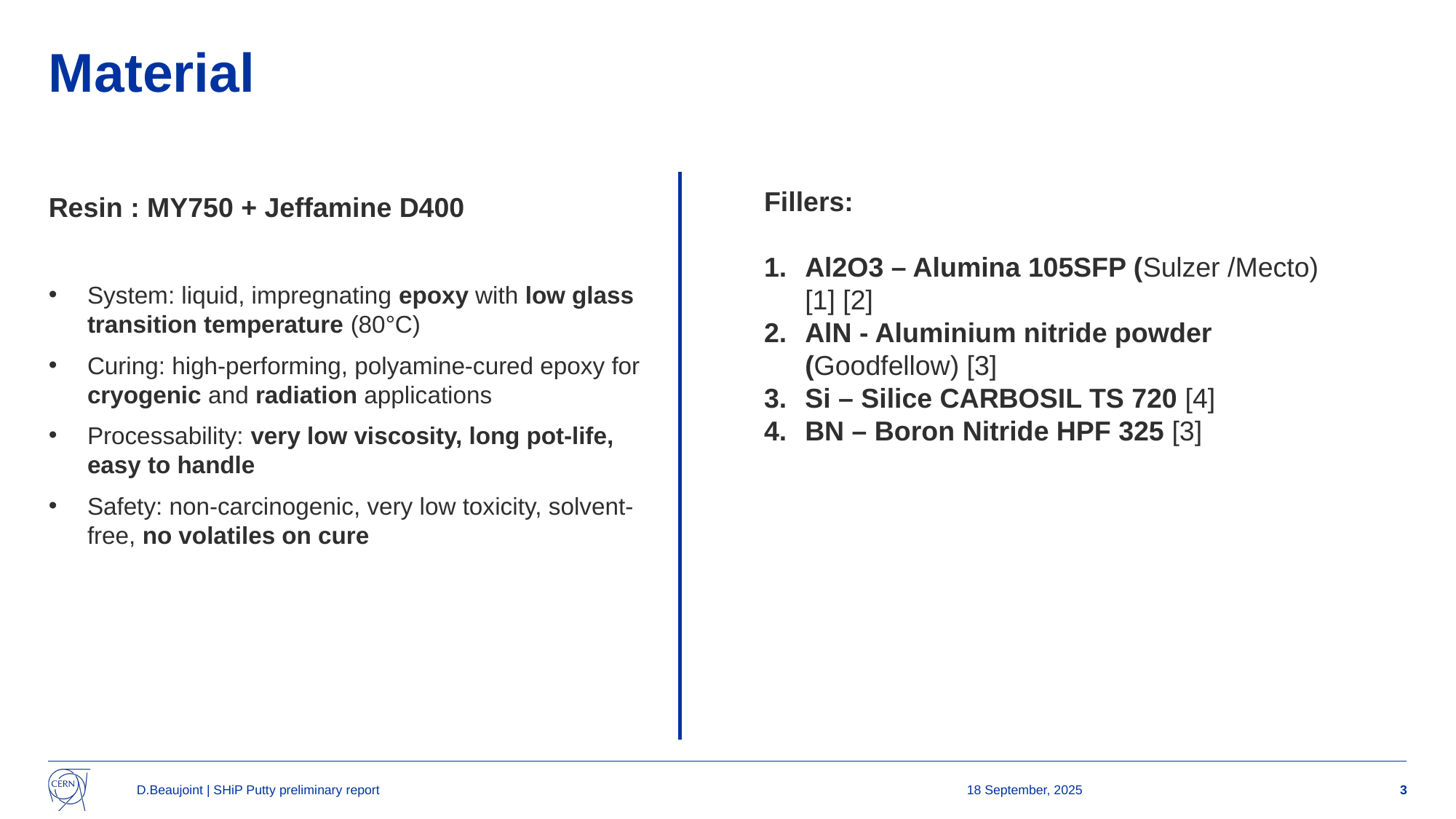

# Material
Fillers:

Al2O3 – Alumina 105SFP (Sulzer /Mecto) [1] [2]
AlN - Aluminium nitride powder (Goodfellow) [3]
Si – Silice CARBOSIL TS 720 [4]
BN – Boron Nitride HPF 325 [3]

Resin : MY750 + Jeffamine D400

System: liquid, impregnating epoxy with low glass transition temperature (80°C)
Curing: high-performing, polyamine-cured epoxy for cryogenic and radiation applications
Processability: very low viscosity, long pot-life, easy to handle
Safety: non-carcinogenic, very low toxicity, solvent-free, no volatiles on cure
D.Beaujoint | SHiP Putty preliminary report
18 September, 2025
3